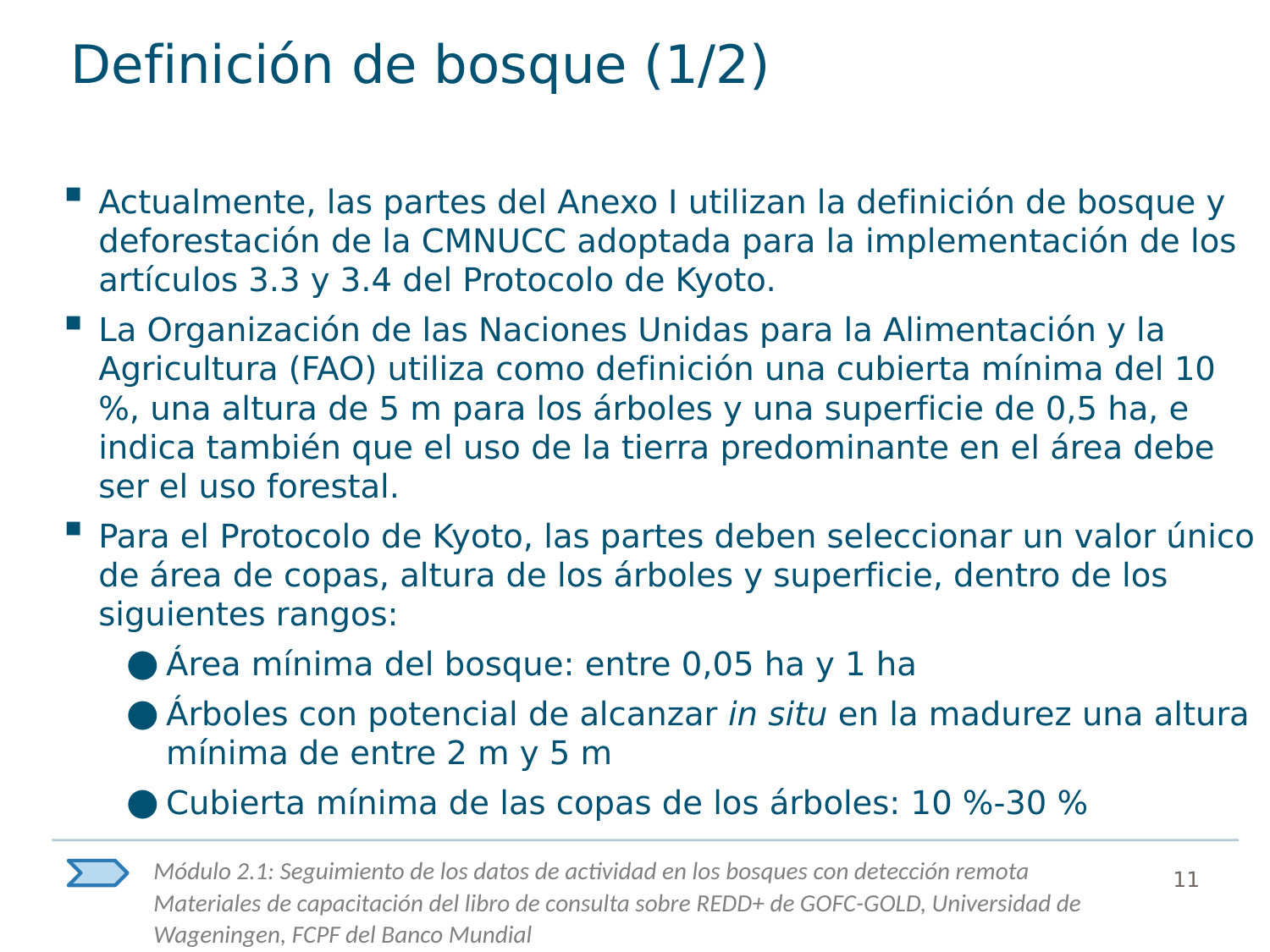

# Definición de bosque (1/2)
Actualmente, las partes del Anexo I utilizan la definición de bosque y deforestación de la CMNUCC adoptada para la implementación de los artículos 3.3 y 3.4 del Protocolo de Kyoto.
La Organización de las Naciones Unidas para la Alimentación y la Agricultura (FAO) utiliza como definición una cubierta mínima del 10 %, una altura de 5 m para los árboles y una superficie de 0,5 ha, e indica también que el uso de la tierra predominante en el área debe ser el uso forestal.
Para el Protocolo de Kyoto, las partes deben seleccionar un valor único de área de copas, altura de los árboles y superficie, dentro de los siguientes rangos:
Área mínima del bosque: entre 0,05 ha y 1 ha
Árboles con potencial de alcanzar in situ en la madurez una altura mínima de entre 2 m y 5 m
Cubierta mínima de las copas de los árboles: 10 %-30 %